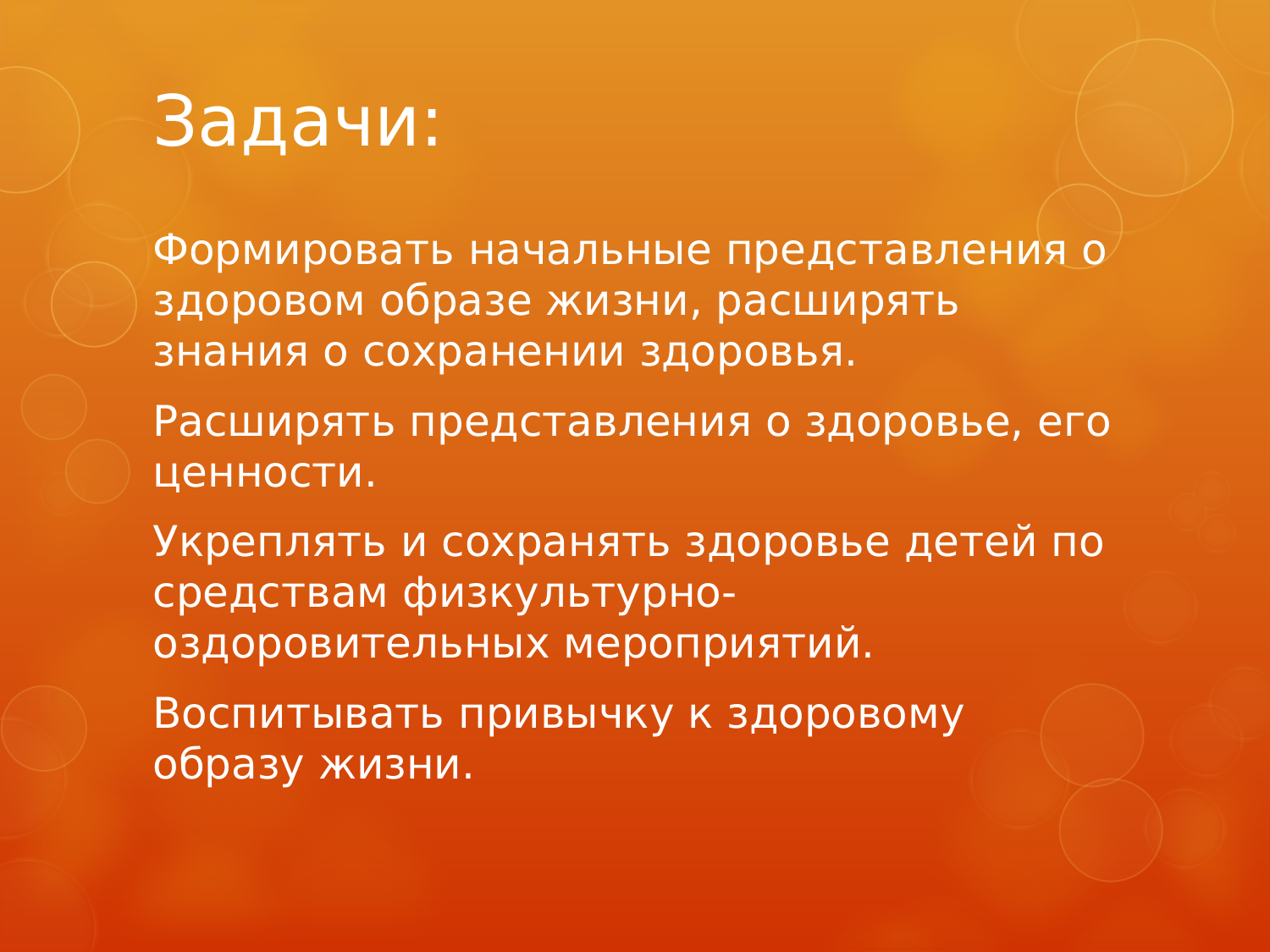

# Задачи:
Формировать начальные представления о здоровом образе жизни, расширять знания о сохранении здоровья.
Расширять представления о здоровье, его ценности.
Укреплять и сохранять здоровье детей по средствам физкультурно-оздоровительных мероприятий.
Воспитывать привычку к здоровому образу жизни.